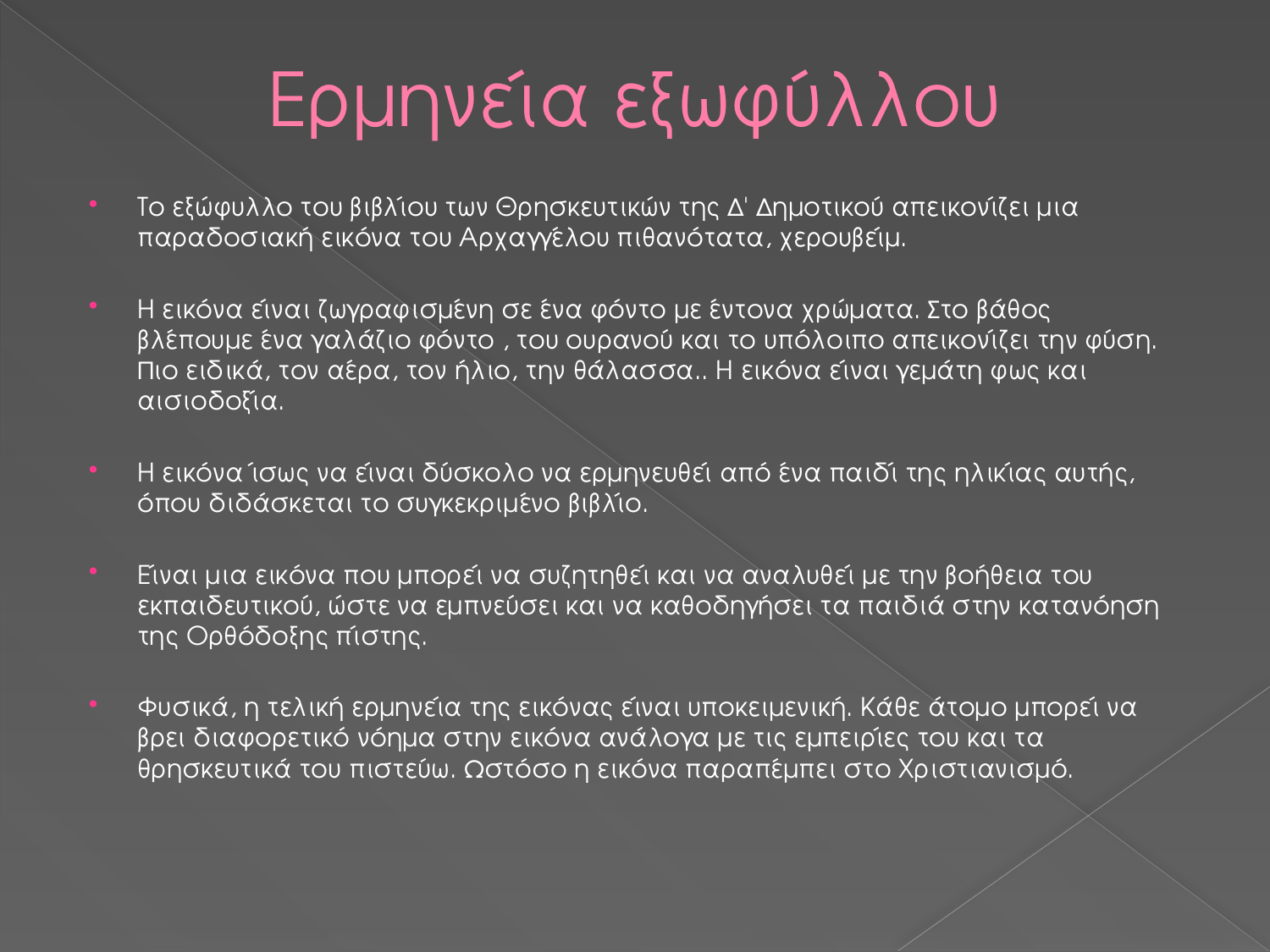

# Ερμηνεία εξωφύλλου

Το εξώφυλλο του βιβλίου των Θρησκευτικών της Δ' Δημοτικού απεικονίζει μια παραδοσιακή εικόνα του Αρχαγγέλου πιθανότατα, χερουβείμ.

Η εικόνα είναι ζωγραφισμένη σε ένα φόντο με έντονα χρώματα. Στο βάθος βλέπουμε ένα γαλάζιο φόντο , του ουρανού και το υπόλοιπο απεικονίζει την φύση. Πιο ειδικά, τον αέρα, τον ήλιο, την θάλασσα.. Η εικόνα είναι γεμάτη φως και αισιοδοξία.

Η εικόνα ίσως να είναι δύσκολο να ερμηνευθεί από ένα παιδί της ηλικίας αυτής, όπου διδάσκεται το συγκεκριμένο βιβλίο.

Είναι μια εικόνα που μπορεί να συζητηθεί και να αναλυθεί με την βοήθεια του εκπαιδευτικού, ώστε να εμπνεύσει και να καθοδηγήσει τα παιδιά στην κατανόηση της Ορθόδοξης πίστης.

Φυσικά, η τελική ερμηνεία της εικόνας είναι υποκειμενική. Κάθε άτομο μπορεί να βρει διαφορετικό νόημα στην εικόνα ανάλογα με τις εμπειρίες του και τα θρησκευτικά του πιστεύω. Ωστόσο η εικόνα παραπέμπει στο Χριστιανισμό.